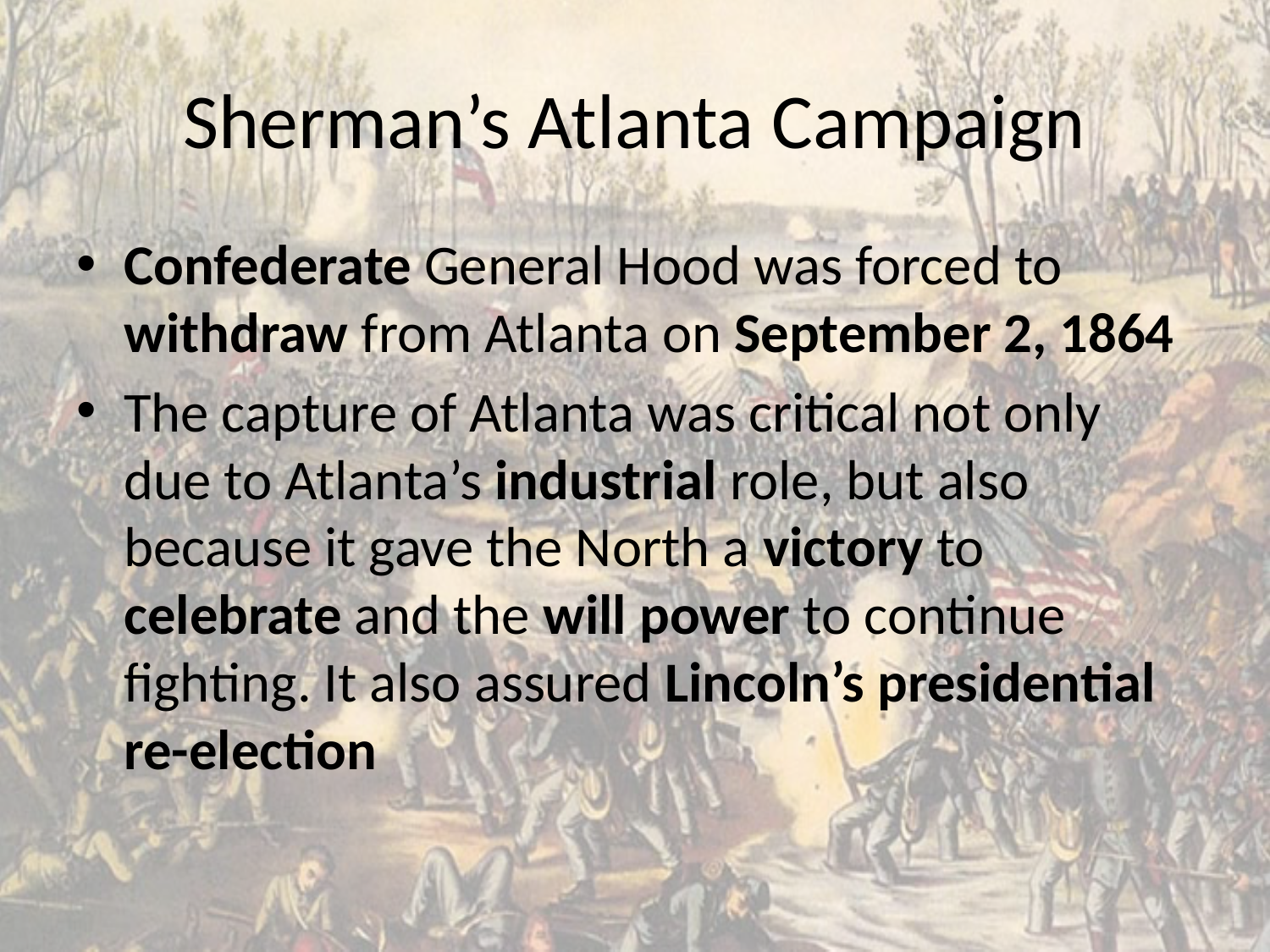

# Sherman’s Atlanta Campaign
Confederate General Hood was forced to withdraw from Atlanta on September 2, 1864
The capture of Atlanta was critical not only due to Atlanta’s industrial role, but also because it gave the North a victory to celebrate and the will power to continue fighting. It also assured Lincoln’s presidential re-election